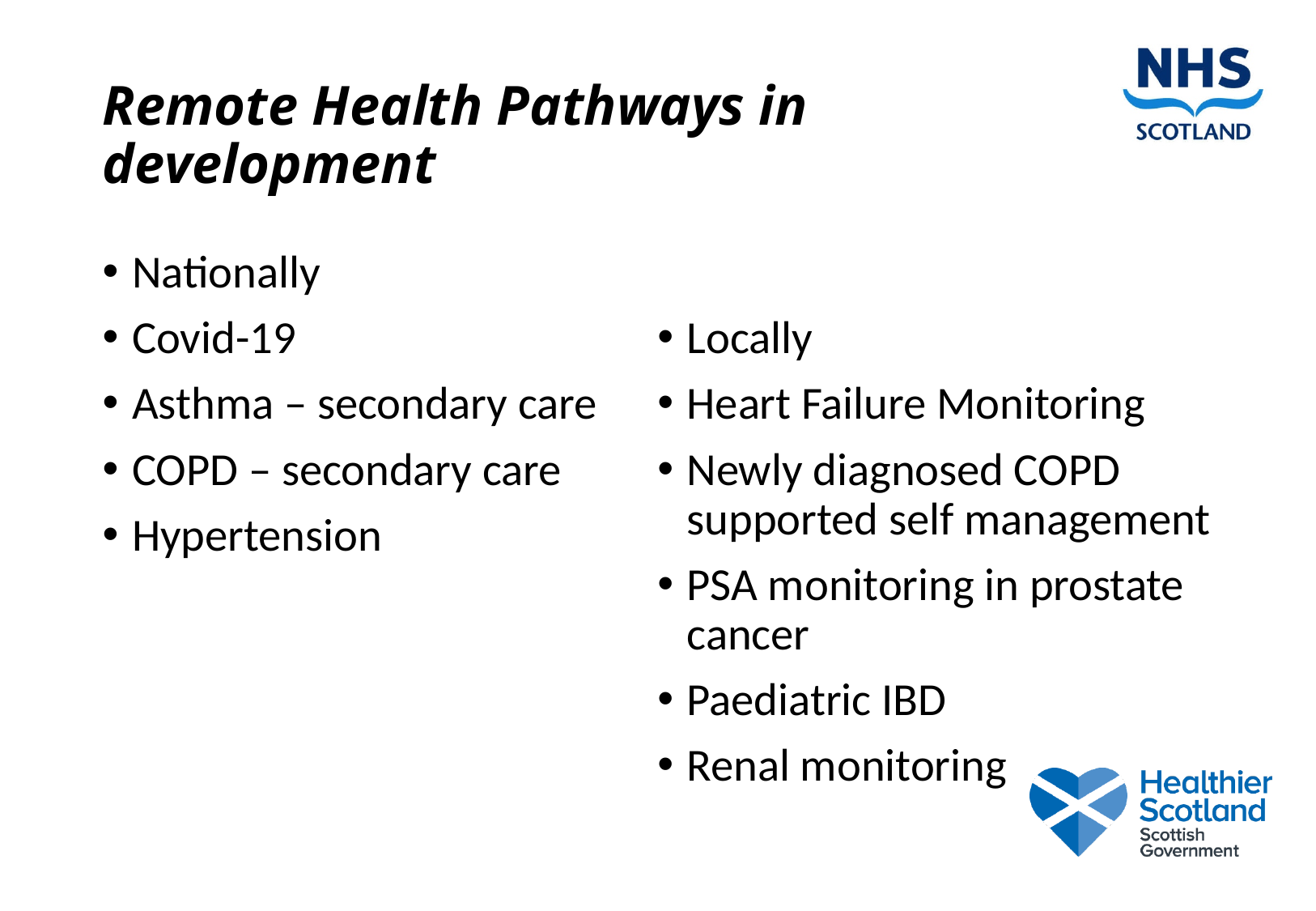

# Remote Health Pathways in development
Nationally
Covid-19
Asthma – secondary care
COPD – secondary care
Hypertension

Locally
Heart Failure Monitoring
Newly diagnosed COPD supported self management
PSA monitoring in prostate cancer
Paediatric IBD
Renal monitoring